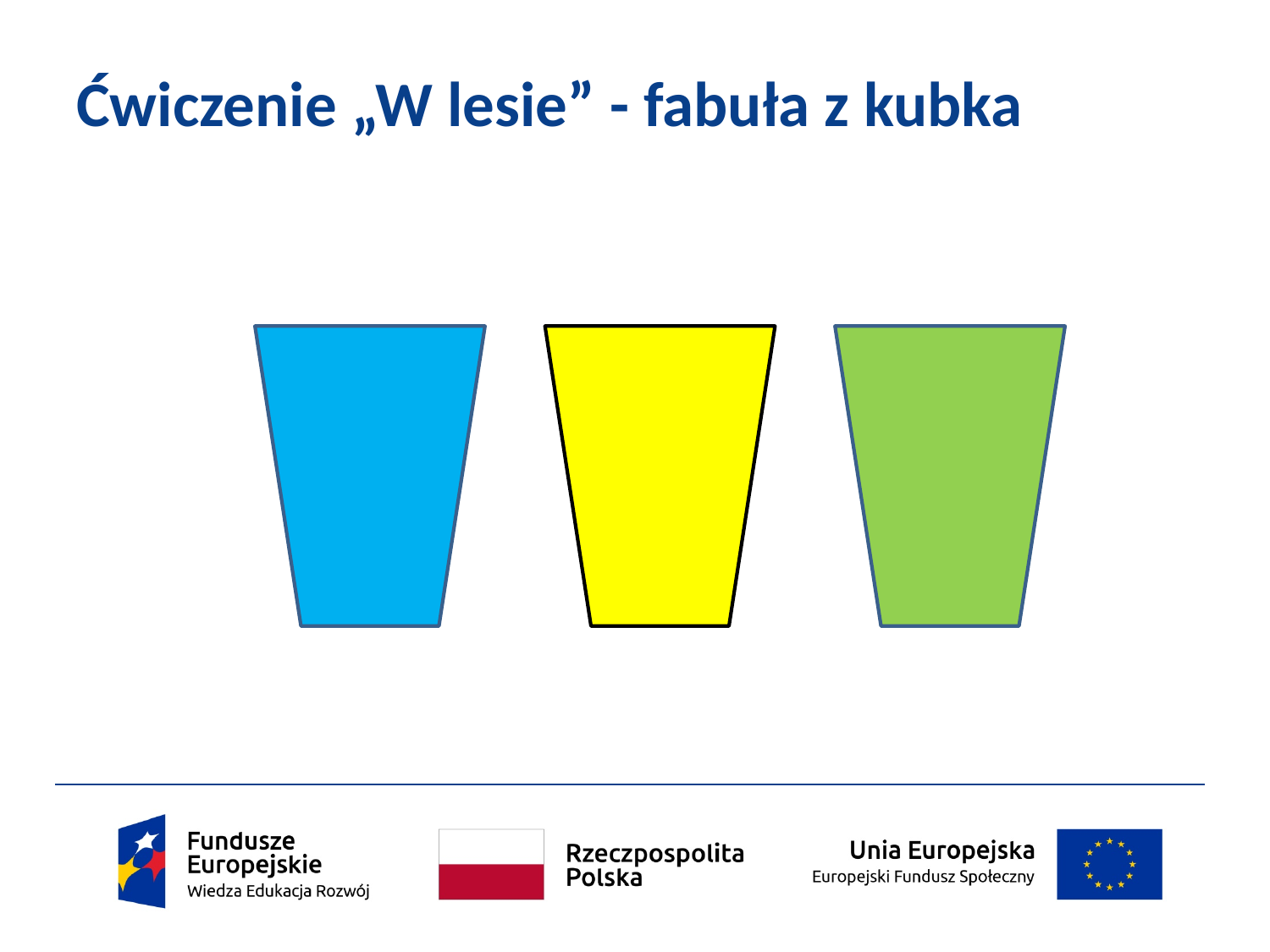

# Ćwiczenie „W lesie” - fabuła z kubka